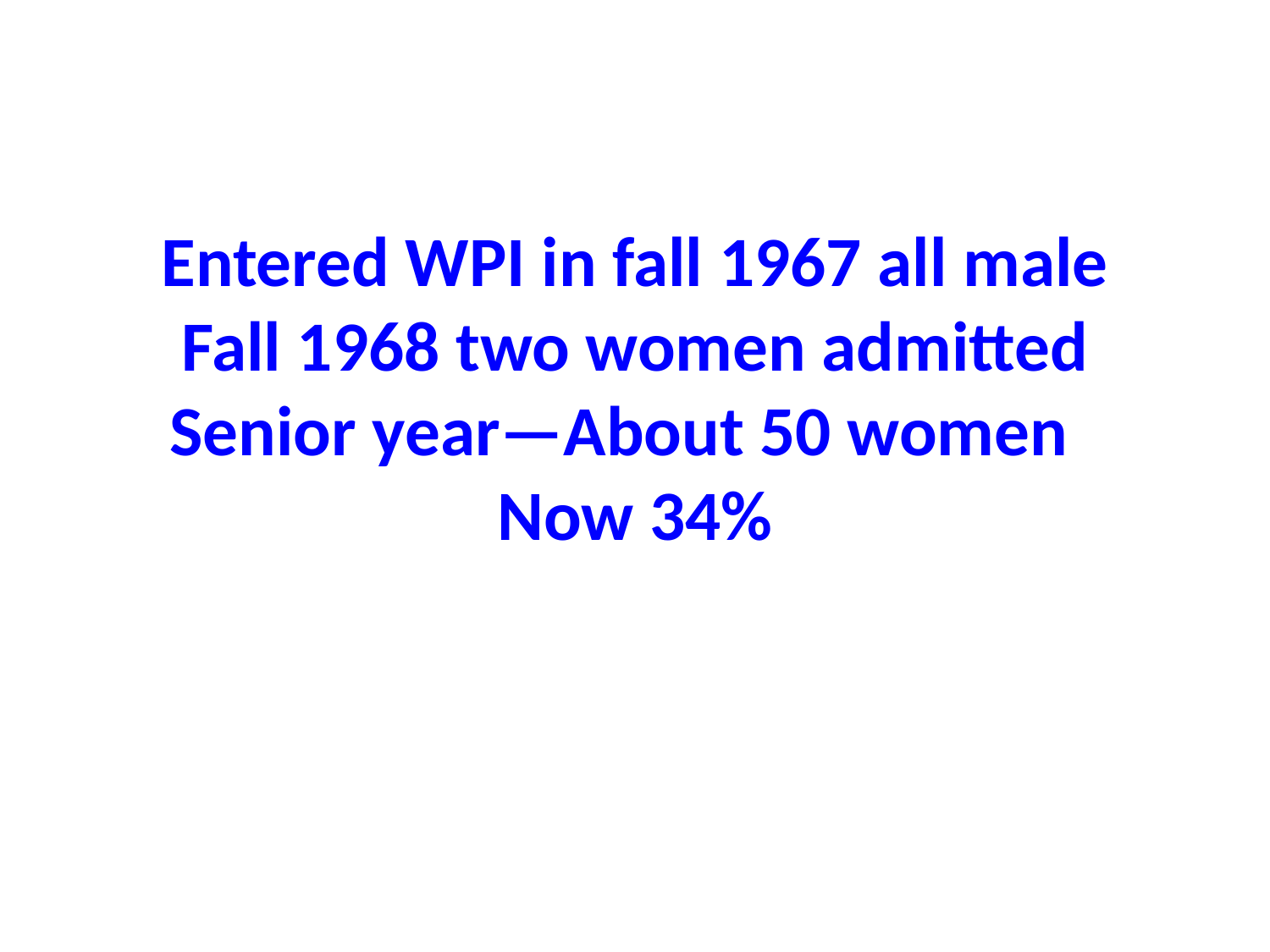

Entered WPI in fall 1967 all male
Fall 1968 two women admitted
Senior year—About 50 women
Now 34%